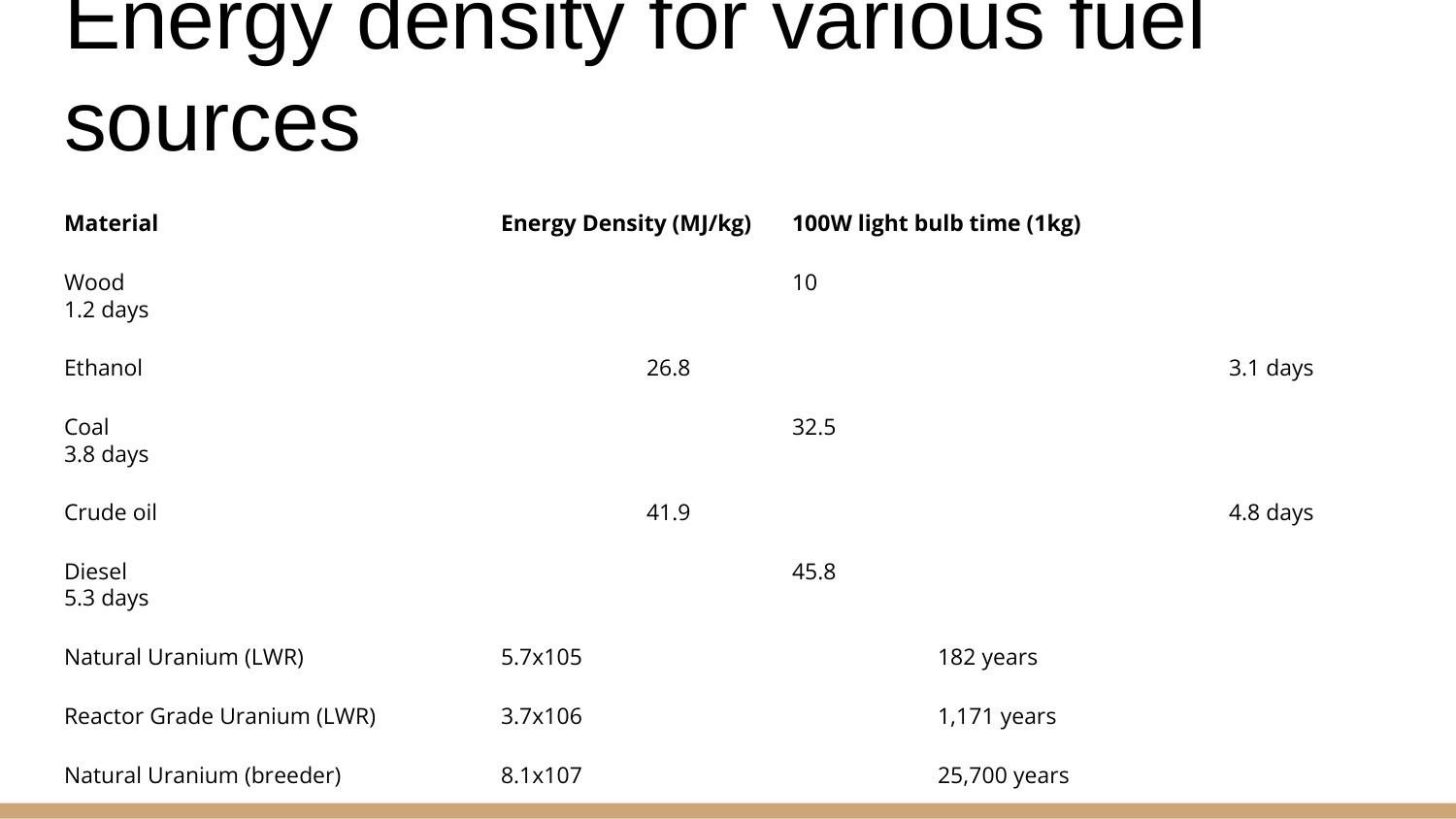

# Energy density for various fuel sources
Material			Energy Density (MJ/kg)	100W light bulb time (1kg)
Wood					10				1.2 days
Ethanol				26.8				3.1 days
Coal					32.5				3.8 days
Crude oil				41.9				4.8 days
Diesel					45.8				5.3 days
Natural Uranium (LWR)		5.7x105			182 years
Reactor Grade Uranium (LWR)	3.7x106			1,171 years
Natural Uranium (breeder)		8.1x107			25,700 years
Thorium (breeder)			7.9x107			25,300 years